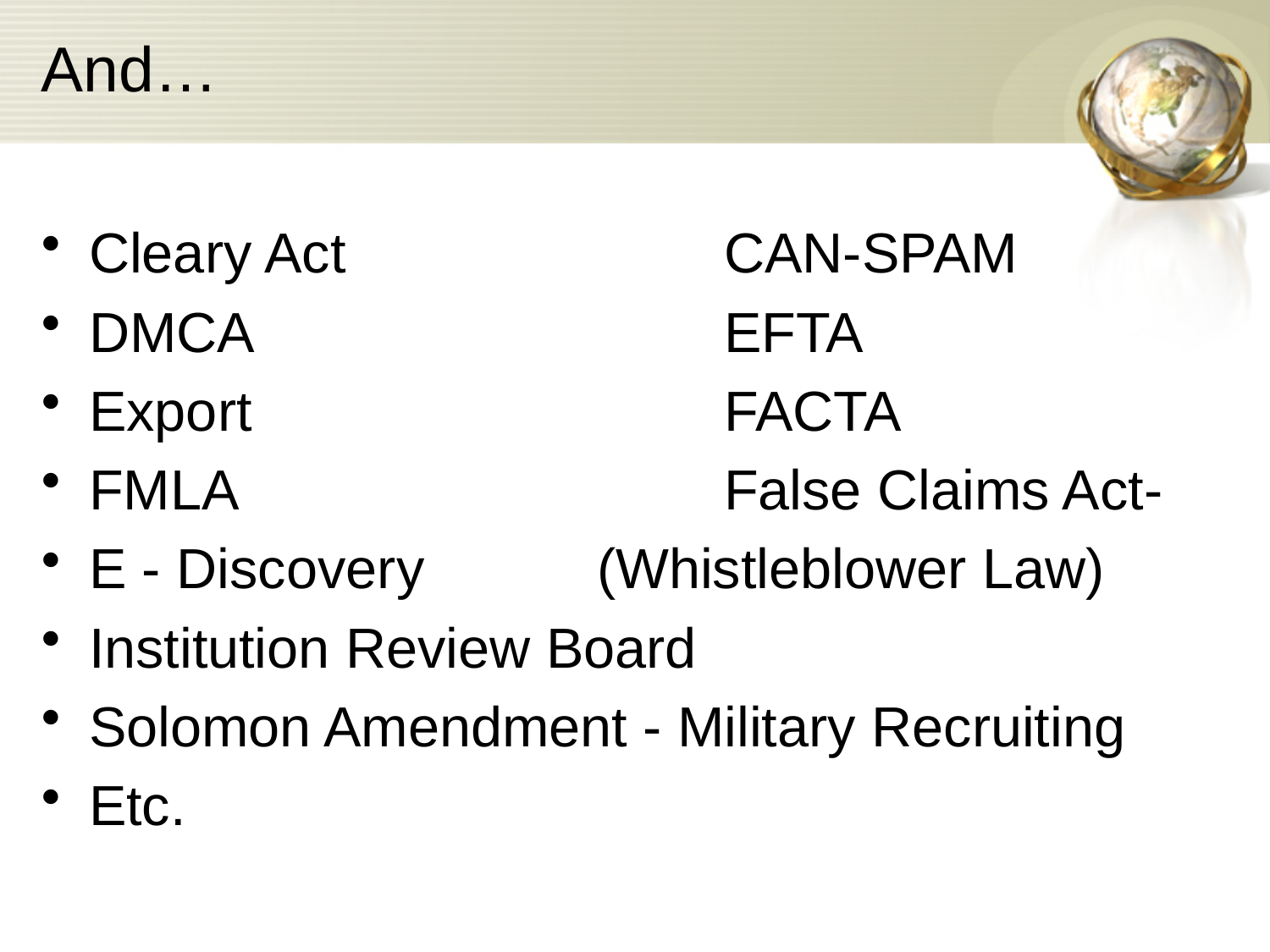

# And…
Cleary Act			CAN-SPAM
DMCA				EFTA
Export				FACTA
FMLA				False Claims Act-
E - Discovery		(Whistleblower Law)
Institution Review Board
Solomon Amendment - Military Recruiting
Etc.